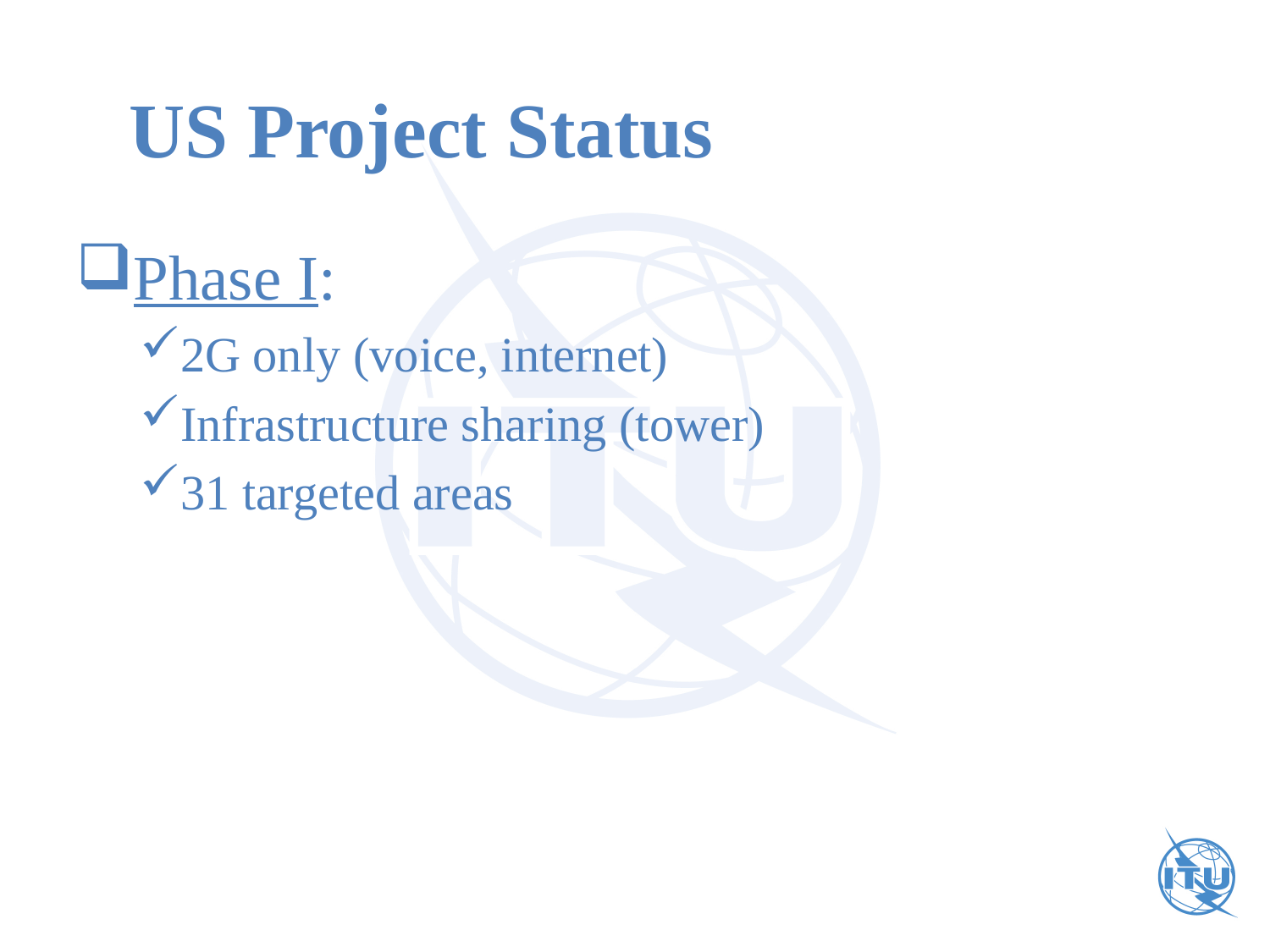

US Project Status
Phase I:
2G only (voice, internet)
Infrastructure sharing (tower)
31 targeted areas